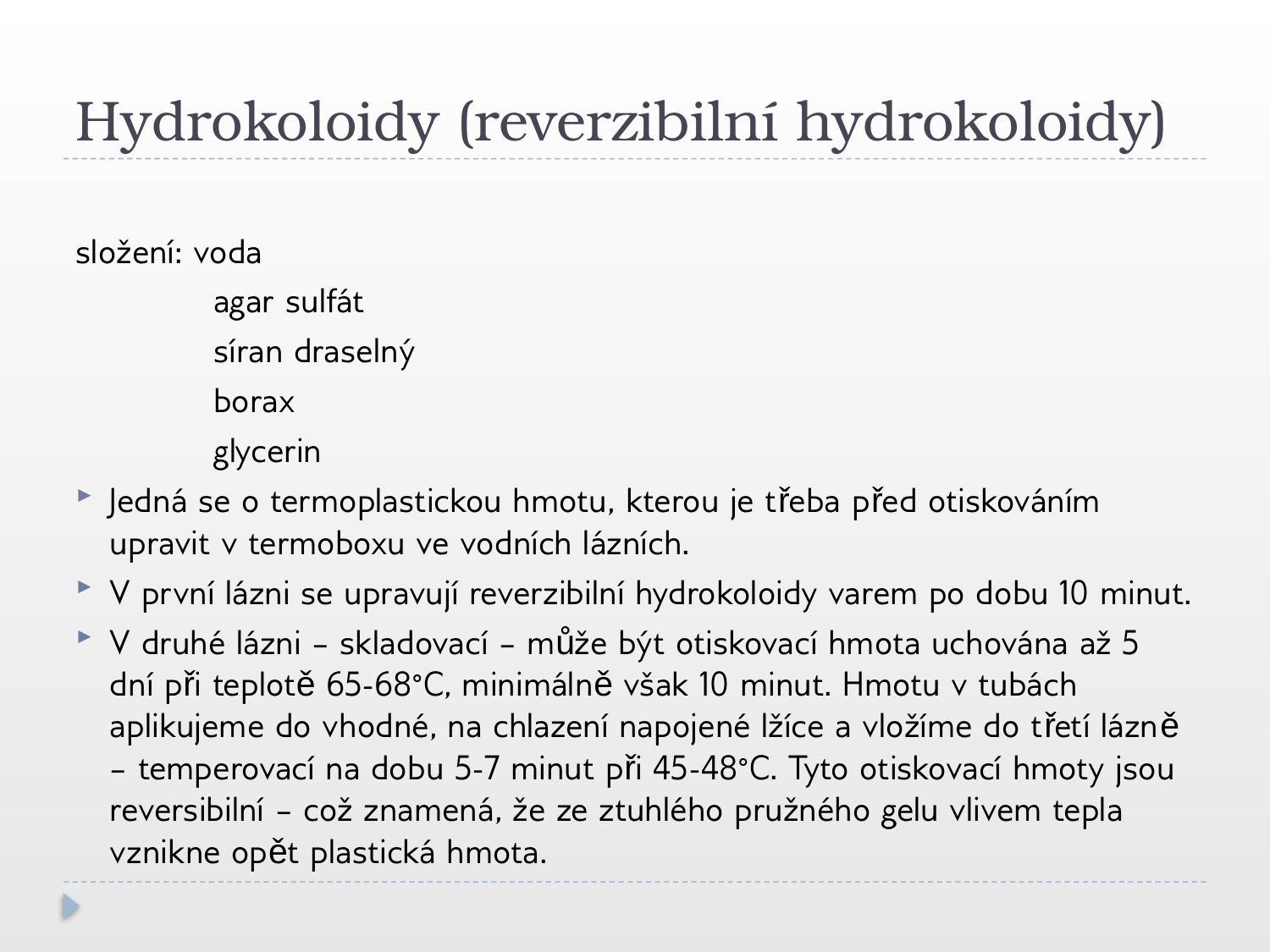

# Hydrokoloidy (reverzibilní hydrokoloidy)
složení: voda
             agar sulfát
             síran draselný
             borax
             glycerin
Jedná se o termoplastickou hmotu, kterou je třeba před otiskováním upravit v termoboxu ve vodních lázních.
V první lázni se upravují reverzibilní hydrokoloidy varem po dobu 10 minut.
V druhé lázni – skladovací – může být otiskovací hmota uchována až 5 dní při teplotě 65-68°C, minimálně však 10 minut. Hmotu v tubách aplikujeme do vhodné, na chlazení napojené lžíce a vložíme do třetí lázně – temperovací na dobu 5-7 minut při 45-48°C. Tyto otiskovací hmoty jsou reversibilní – což znamená, že ze ztuhlého pružného gelu vlivem tepla vznikne opět plastická hmota.